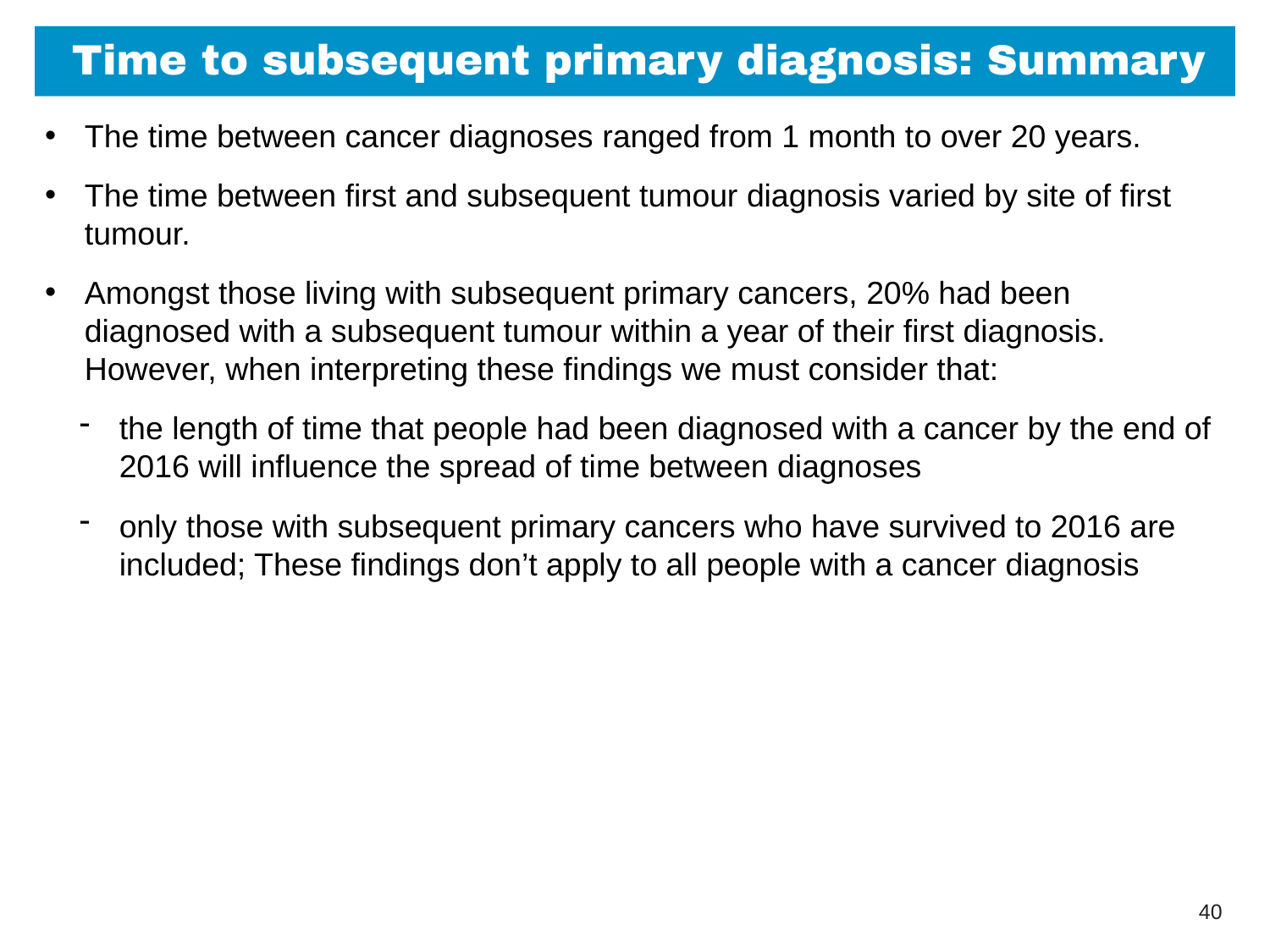

# Time to subsequent primary diagnosis: Summary
The time between cancer diagnoses ranged from 1 month to over 20 years.
The time between first and subsequent tumour diagnosis varied by site of first tumour.
Amongst those living with subsequent primary cancers, 20% had been diagnosed with a subsequent tumour within a year of their first diagnosis. However, when interpreting these findings we must consider that:
the length of time that people had been diagnosed with a cancer by the end of 2016 will influence the spread of time between diagnoses
only those with subsequent primary cancers who have survived to 2016 are included; These findings don’t apply to all people with a cancer diagnosis

40